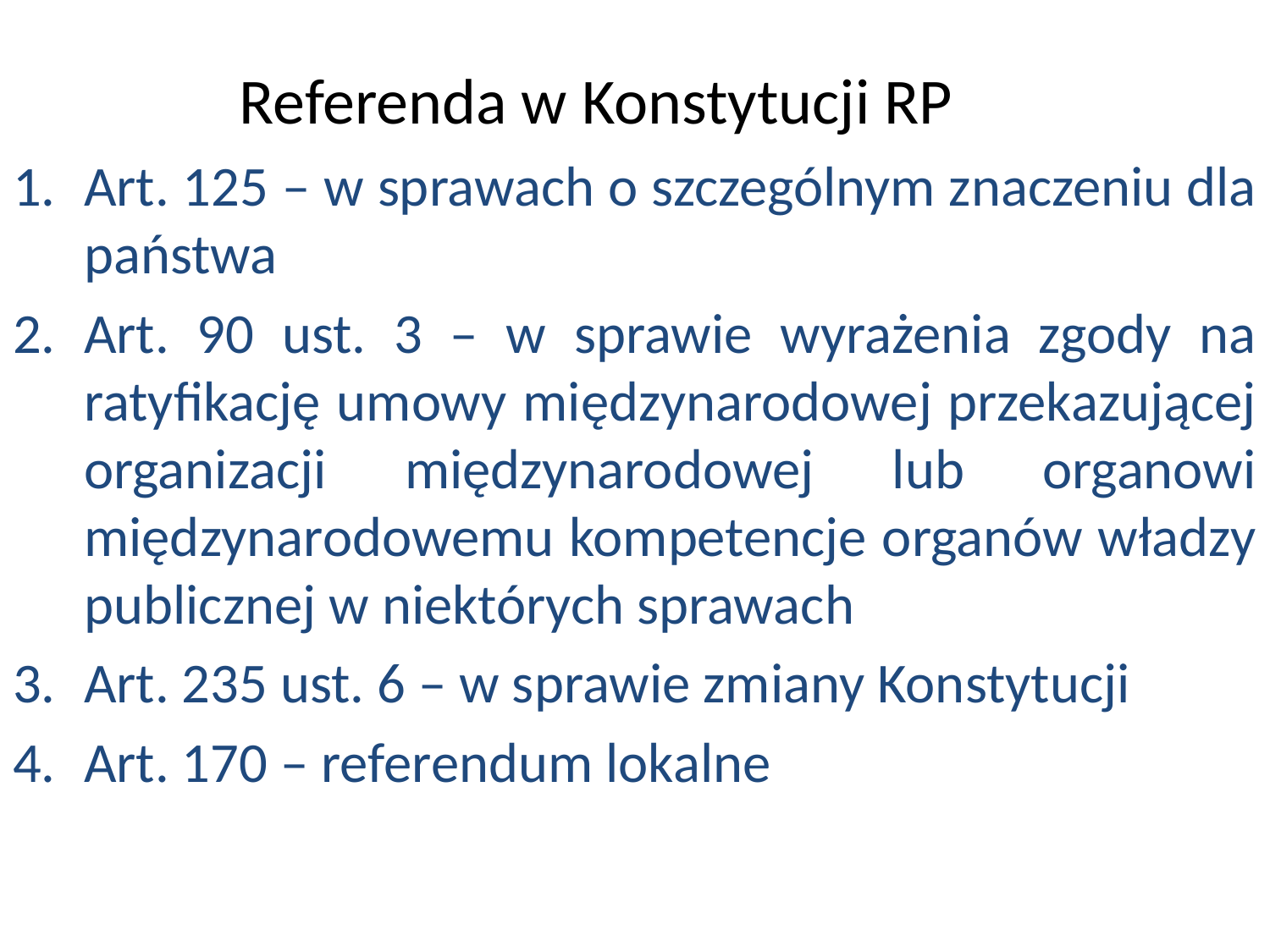

Referenda w Konstytucji RP

Art. 125 – w sprawach o szczególnym znaczeniu dla państwa
Art. 90 ust. 3 – w sprawie wyrażenia zgody na ratyfikację umowy międzynarodowej przekazującej organizacji międzynarodowej lub organowi międzynarodowemu kompetencje organów władzy publicznej w niektórych sprawach
Art. 235 ust. 6 – w sprawie zmiany Konstytucji
Art. 170 – referendum lokalne